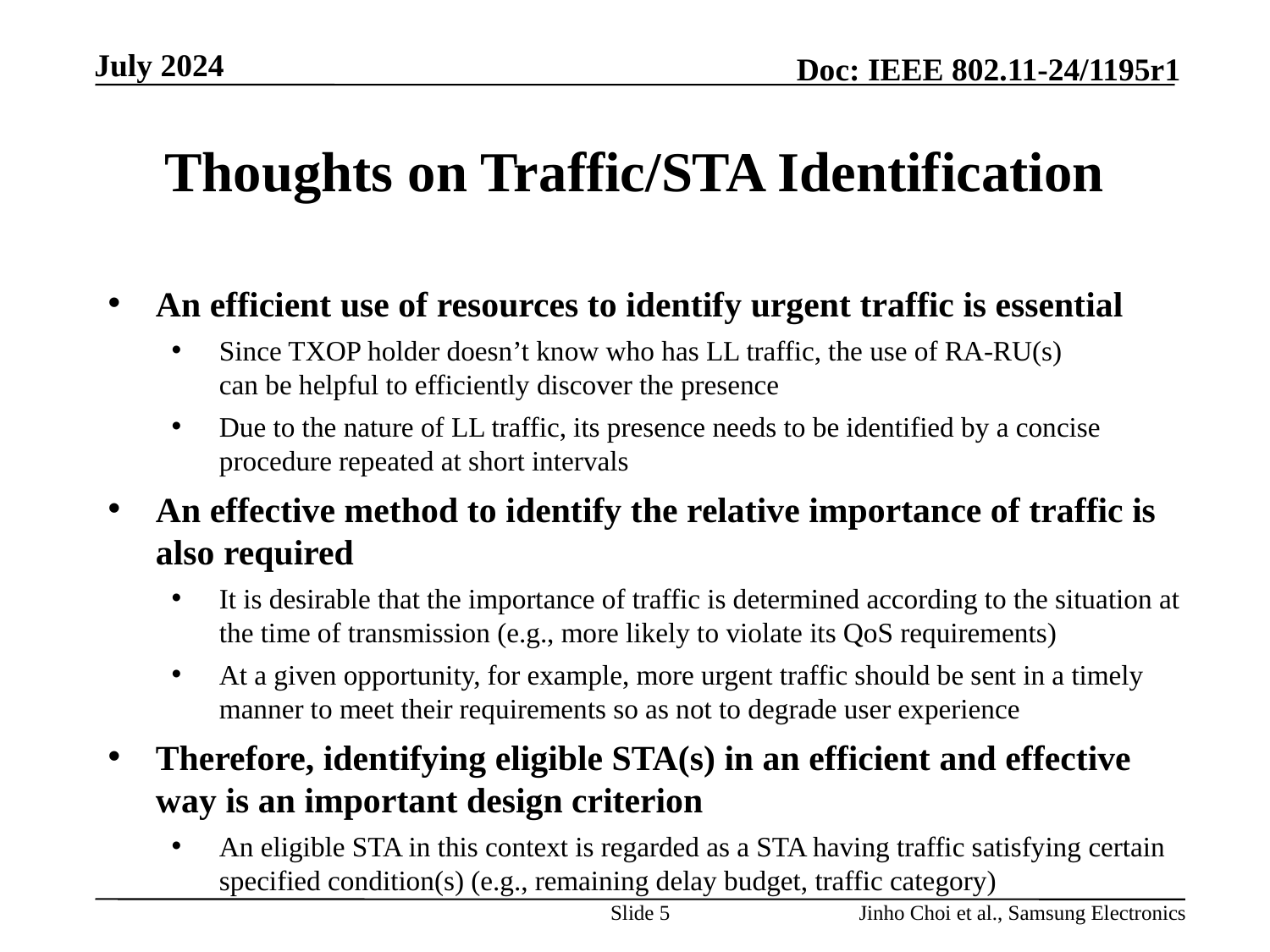

# Thoughts on Traffic/STA Identification
An efficient use of resources to identify urgent traffic is essential
Since TXOP holder doesn’t know who has LL traffic, the use of RA-RU(s)
can be helpful to efficiently discover the presence
Due to the nature of LL traffic, its presence needs to be identified by a concise procedure repeated at short intervals
An effective method to identify the relative importance of traffic is also required
It is desirable that the importance of traffic is determined according to the situation at the time of transmission (e.g., more likely to violate its QoS requirements)
At a given opportunity, for example, more urgent traffic should be sent in a timely manner to meet their requirements so as not to degrade user experience
Therefore, identifying eligible STA(s) in an efficient and effective way is an important design criterion
An eligible STA in this context is regarded as a STA having traffic satisfying certain specified condition(s) (e.g., remaining delay budget, traffic category)
Slide 5
Jinho Choi et al., Samsung Electronics